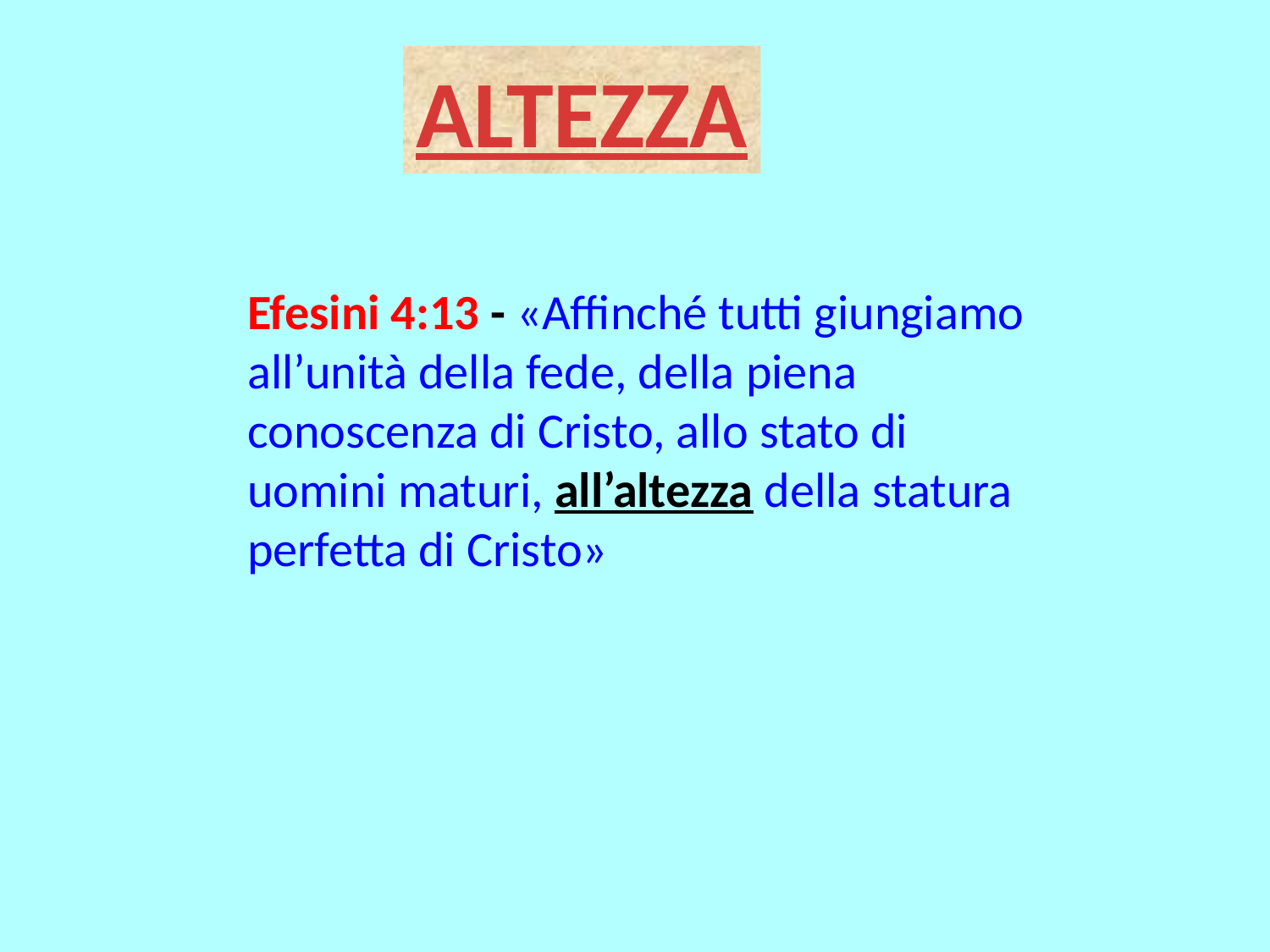

ALTEZZA
Efesini 4:13 - «Affinché tutti giungiamo all’unità della fede, della piena conoscenza di Cristo, allo stato di uomini maturi, all’altezza della statura perfetta di Cristo»